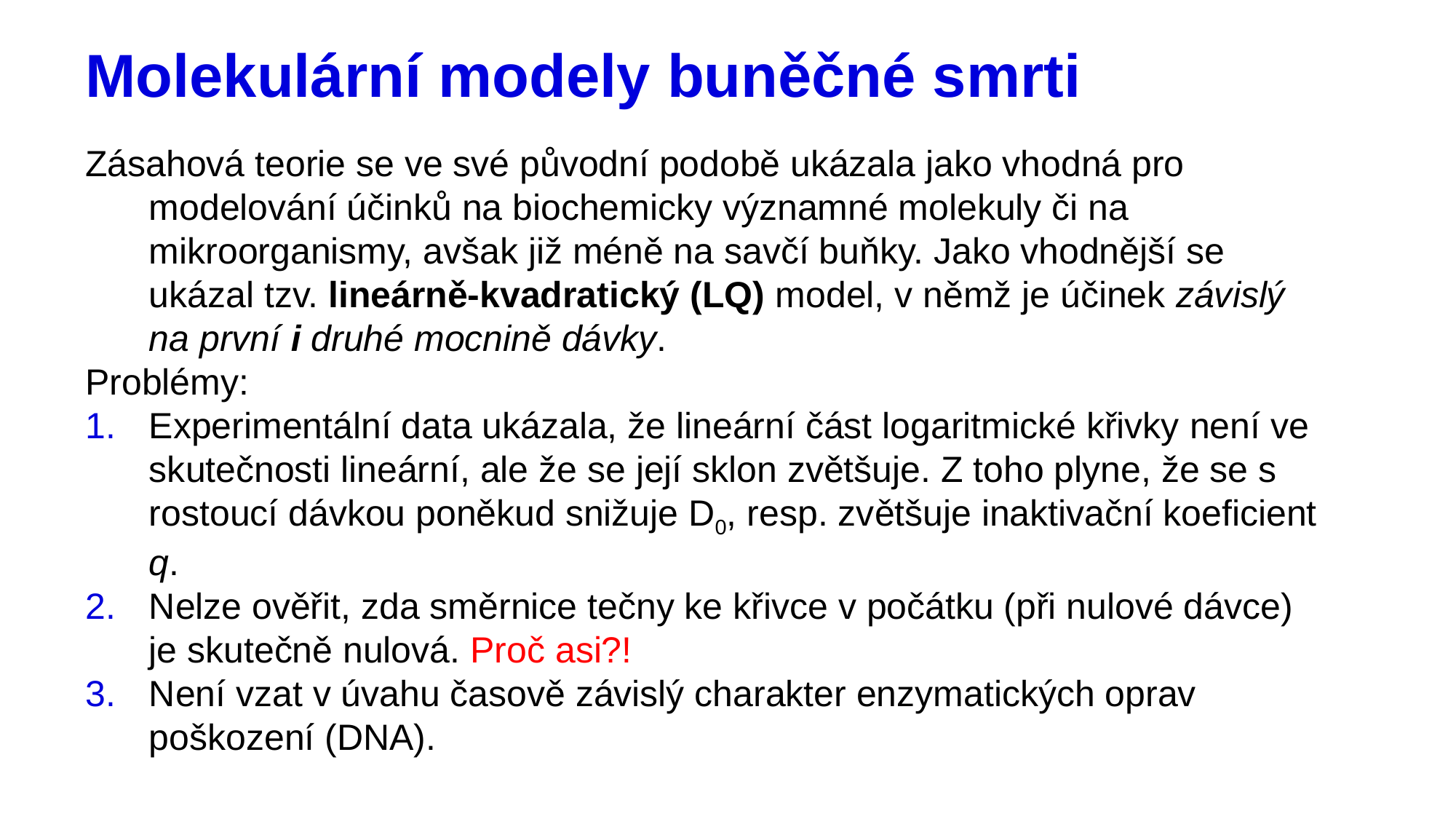

# Molekulární modely buněčné smrti
Zásahová teorie se ve své původní podobě ukázala jako vhodná pro modelování účinků na biochemicky významné molekuly či na mikroorganismy, avšak již méně na savčí buňky. Jako vhodnější se ukázal tzv. lineárně-kvadratický (LQ) model, v němž je účinek závislý na první i druhé mocnině dávky.
Problémy:
Experimentální data ukázala, že lineární část logaritmické křivky není ve skutečnosti lineární, ale že se její sklon zvětšuje. Z toho plyne, že se s rostoucí dávkou poněkud snižuje D0, resp. zvětšuje inaktivační koeficient q.
Nelze ověřit, zda směrnice tečny ke křivce v počátku (při nulové dávce) je skutečně nulová. Proč asi?!
Není vzat v úvahu časově závislý charakter enzymatických oprav poškození (DNA).